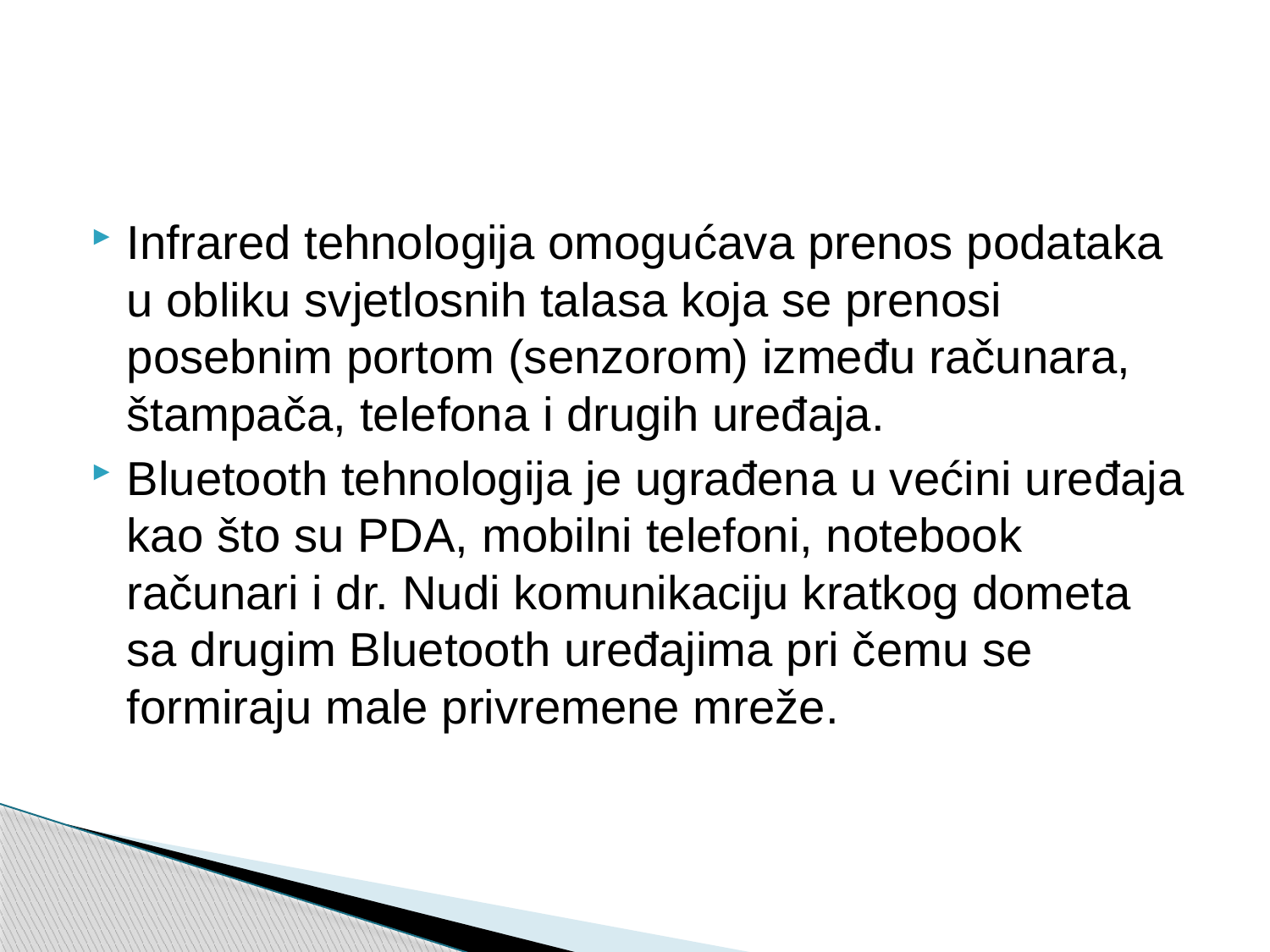

Infrared tehnologija omogućava prenos podataka u obliku svjetlosnih talasa koja se prenosi posebnim portom (senzorom) između računara, štampača, telefona i drugih uređaja.
Bluetooth tehnologija je ugrađena u većini uređaja kao što su PDA, mobilni telefoni, notebook računari i dr. Nudi komunikaciju kratkog dometa sa drugim Bluetooth uređajima pri čemu se formiraju male privremene mreže.